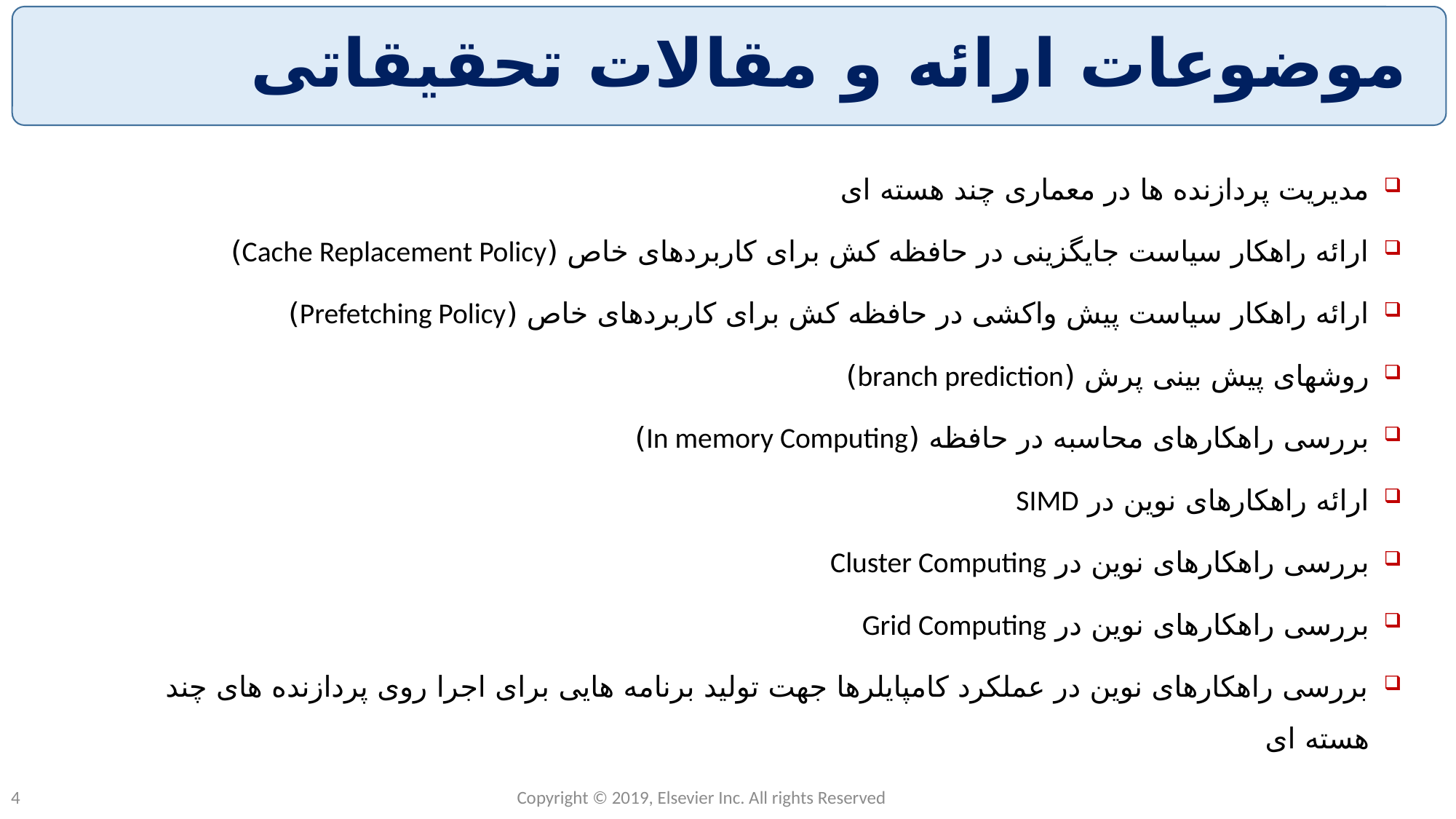

# موضوعات ارائه و مقالات تحقیقاتی
مدیریت پردازنده ها در معماری چند هسته ای
ارائه راهکار سیاست جایگزینی در حافظه کش برای کاربردهای خاص (Cache Replacement Policy)
ارائه راهکار سیاست پیش واکشی در حافظه کش برای کاربردهای خاص (Prefetching Policy)
روشهای پیش بینی پرش (branch prediction)
بررسی راهکارهای محاسبه در حافظه (In memory Computing)
ارائه راهکارهای نوین در SIMD
بررسی راهکارهای نوین در Cluster Computing
بررسی راهکارهای نوین در Grid Computing
بررسی راهکارهای نوین در عملکرد کامپایلرها جهت تولید برنامه هایی برای اجرا روی پردازنده های چند هسته ای

Copyright © 2019, Elsevier Inc. All rights Reserved
4